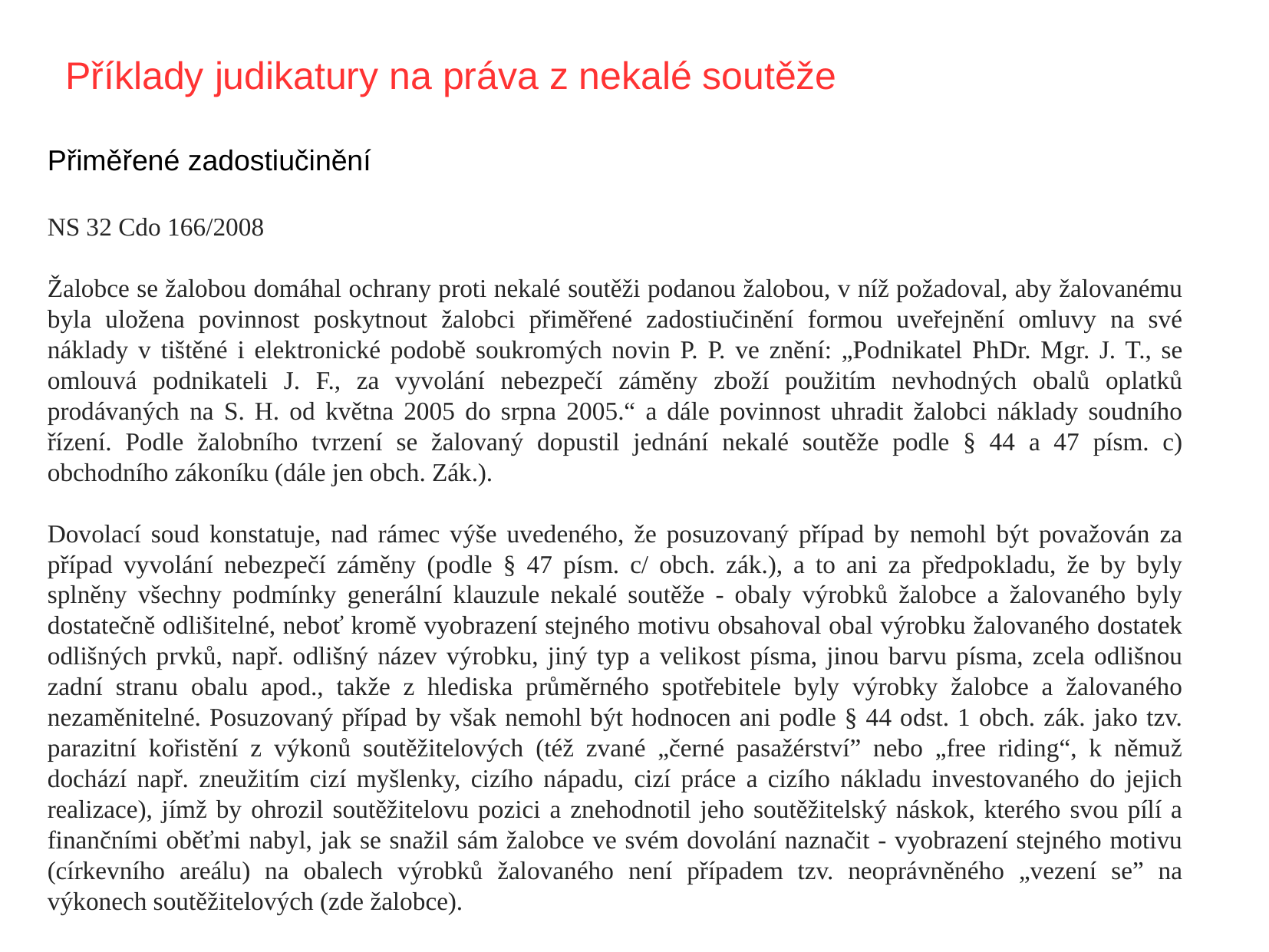

Příklady judikatury na práva z nekalé soutěže
Přiměřené zadostiučinění

NS 32 Cdo 166/2008

Žalobce se žalobou domáhal ochrany proti nekalé soutěži podanou žalobou, v níž požadoval, aby žalovanému byla uložena povinnost poskytnout žalobci přiměřené zadostiučinění formou uveřejnění omluvy na své náklady v tištěné i elektronické podobě soukromých novin P. P. ve znění: „Podnikatel PhDr. Mgr. J. T., se omlouvá podnikateli J. F., za vyvolání nebezpečí záměny zboží použitím nevhodných obalů oplatků prodávaných na S. H. od května 2005 do srpna 2005.“ a dále povinnost uhradit žalobci náklady soudního řízení. Podle žalobního tvrzení se žalovaný dopustil jednání nekalé soutěže podle § 44 a 47 písm. c) obchodního zákoníku (dále jen obch. Zák.).

Dovolací soud konstatuje, nad rámec výše uvedeného, že posuzovaný případ by nemohl být považován za případ vyvolání nebezpečí záměny (podle § 47 písm. c/ obch. zák.), a to ani za předpokladu, že by byly splněny všechny podmínky generální klauzule nekalé soutěže - obaly výrobků žalobce a žalovaného byly dostatečně odlišitelné, neboť kromě vyobrazení stejného motivu obsahoval obal výrobku žalovaného dostatek odlišných prvků, např. odlišný název výrobku, jiný typ a velikost písma, jinou barvu písma, zcela odlišnou zadní stranu obalu apod., takže z hlediska průměrného spotřebitele byly výrobky žalobce a žalovaného nezaměnitelné. Posuzovaný případ by však nemohl být hodnocen ani podle § 44 odst. 1 obch. zák. jako tzv. parazitní kořistění z výkonů soutěžitelových (též zvané „černé pasažérství” nebo „free riding“, k němuž dochází např. zneužitím cizí myšlenky, cizího nápadu, cizí práce a cizího nákladu investovaného do jejich realizace), jímž by ohrozil soutěžitelovu pozici a znehodnotil jeho soutěžitelský náskok, kterého svou pílí a finančními oběťmi nabyl, jak se snažil sám žalobce ve svém dovolání naznačit - vyobrazení stejného motivu (církevního areálu) na obalech výrobků žalovaného není případem tzv. neoprávněného „vezení se” na výkonech soutěžitelových (zde žalobce).